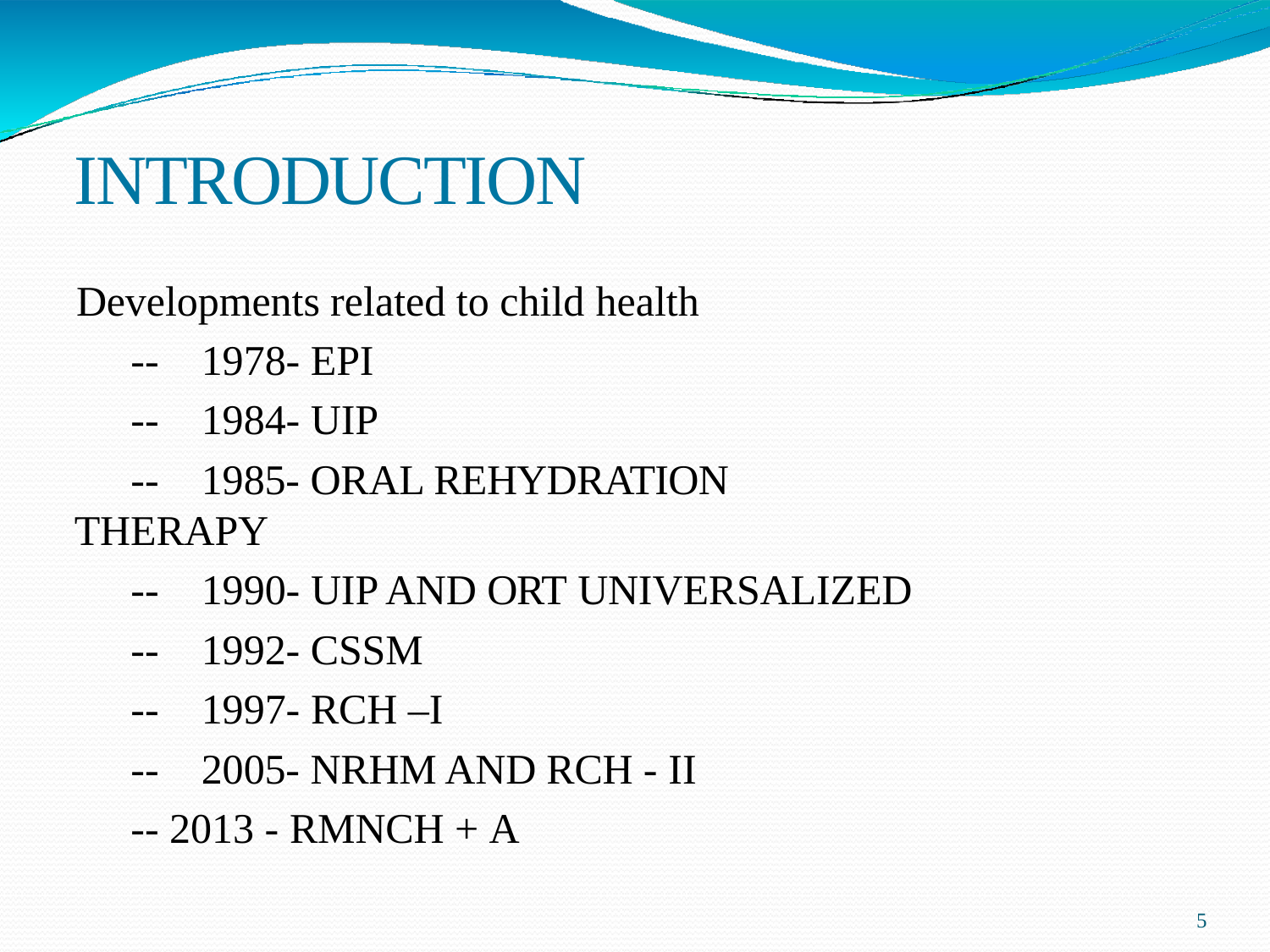

# INTRODUCTION
Developments related to child health
--	1978- EPI
--	1984- UIP
--	1985- ORAL REHYDRATION THERAPY
--	1990- UIP AND ORT UNIVERSALIZED
--	1992- CSSM
--	1997- RCH –I
--	2005- NRHM AND RCH - II
-- 2013 - RMNCH + A
5